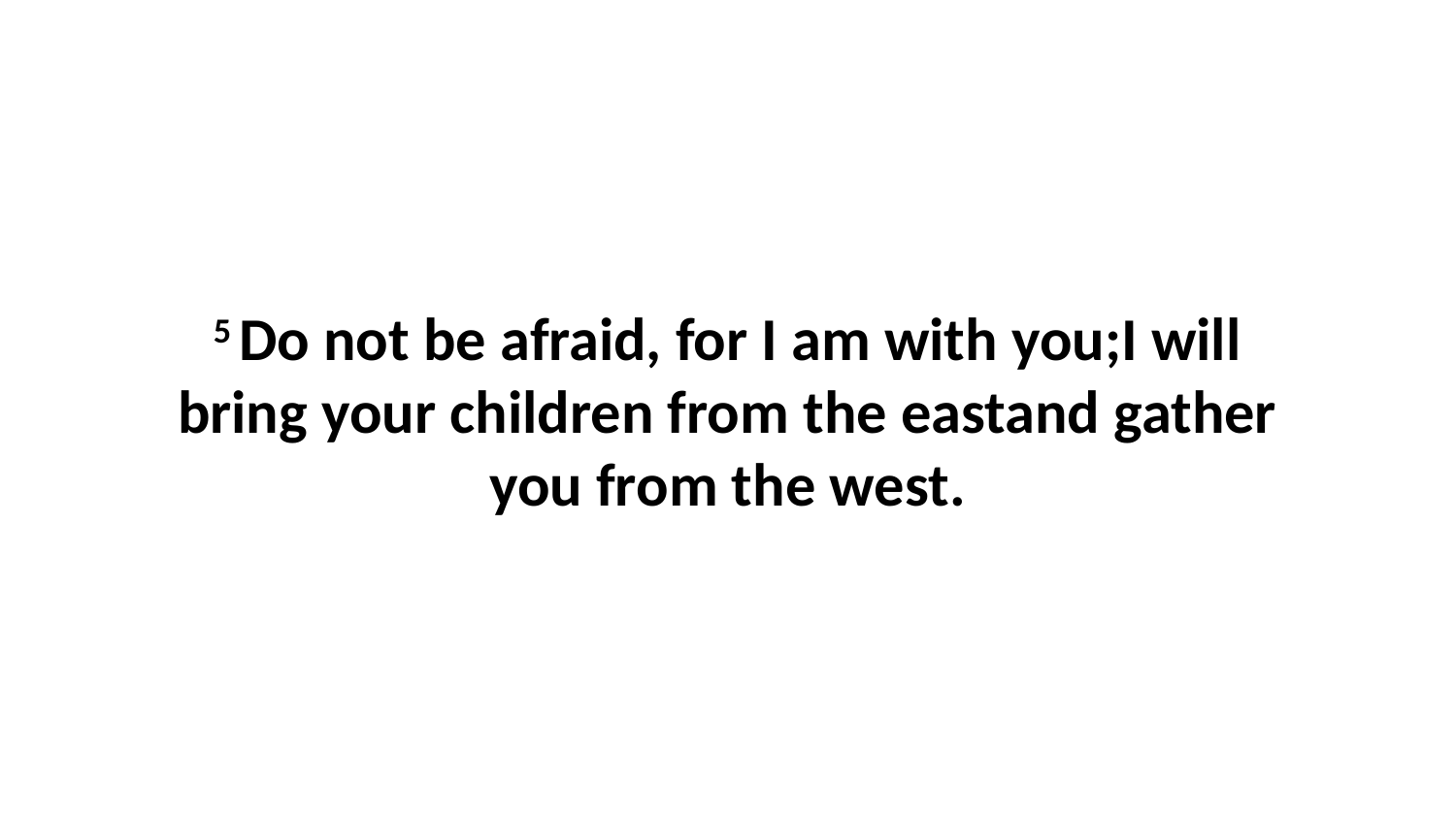

5 Do not be afraid, for I am with you;I will bring your children from the eastand gather you from the west.